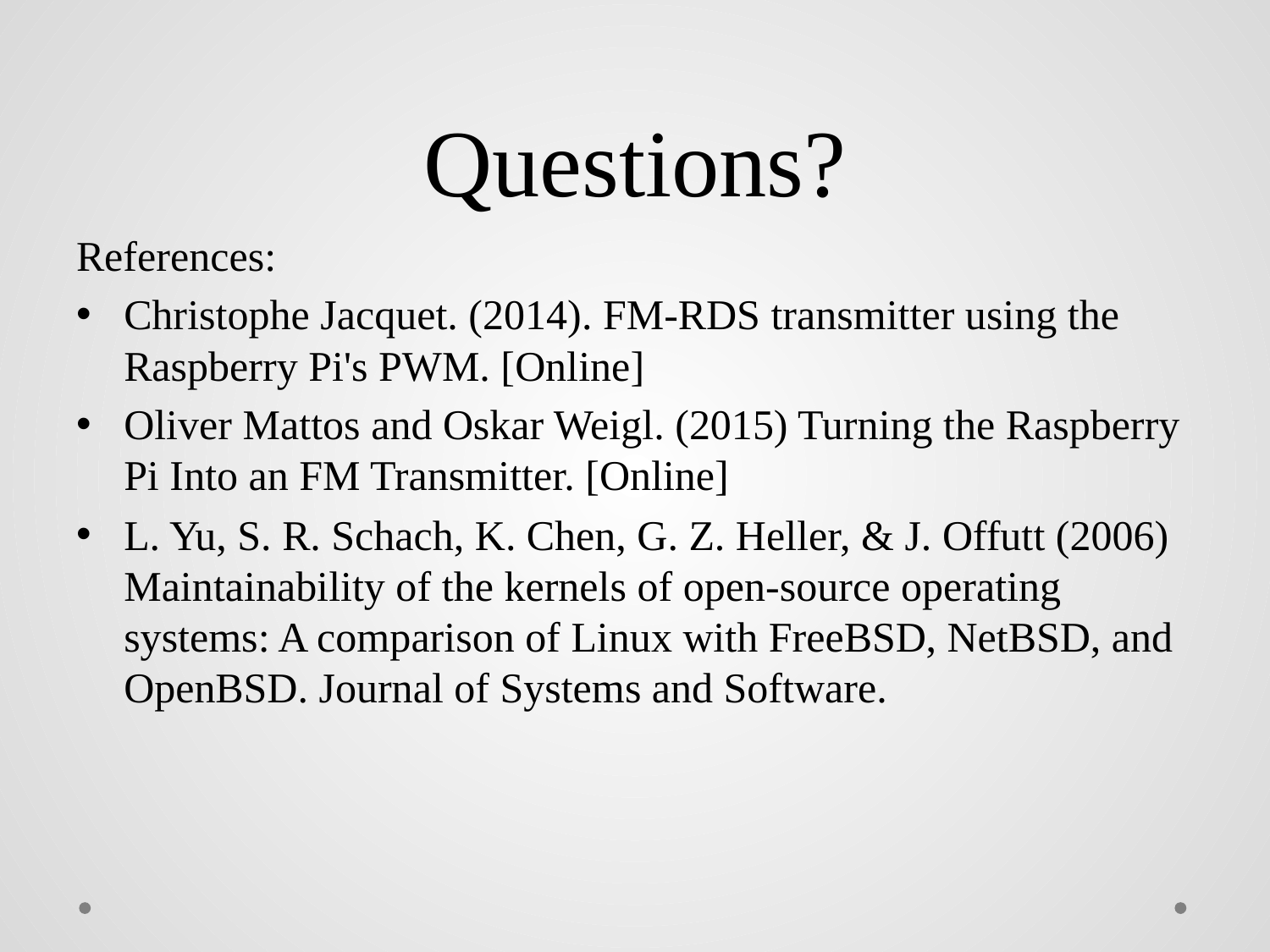

# Questions?
References:
Christophe Jacquet. (2014). FM-RDS transmitter using the Raspberry Pi's PWM. [Online]
Oliver Mattos and Oskar Weigl. (2015) Turning the Raspberry Pi Into an FM Transmitter. [Online]
L. Yu, S. R. Schach, K. Chen, G. Z. Heller, & J. Offutt (2006) Maintainability of the kernels of open-source operating systems: A comparison of Linux with FreeBSD, NetBSD, and OpenBSD. Journal of Systems and Software.